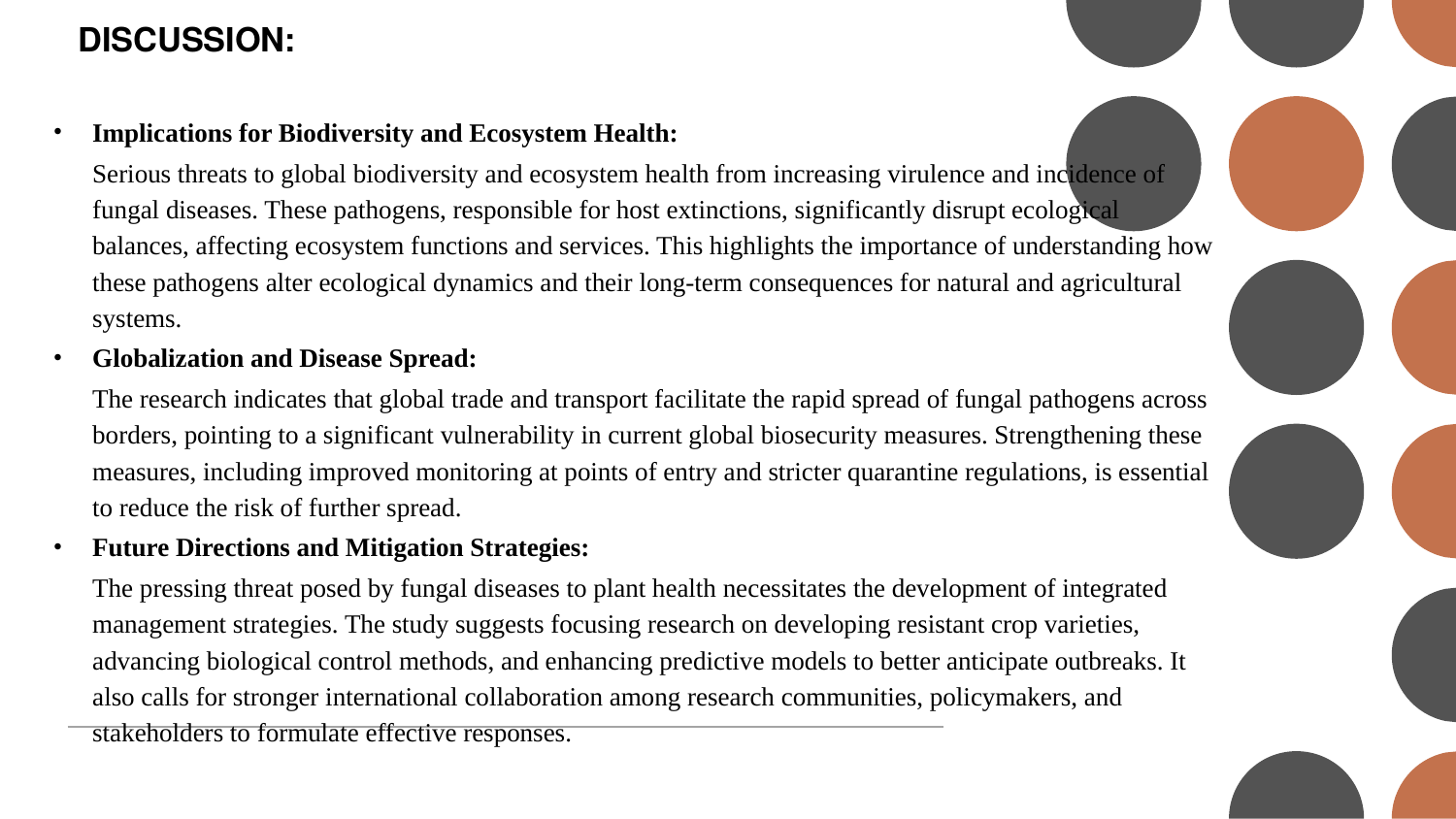

# DISCUSSION:
Implications for Biodiversity and Ecosystem Health:
Serious threats to global biodiversity and ecosystem health from increasing virulence and incidence of fungal diseases. These pathogens, responsible for host extinctions, significantly disrupt ecological balances, affecting ecosystem functions and services. This highlights the importance of understanding how these pathogens alter ecological dynamics and their long-term consequences for natural and agricultural systems.
Globalization and Disease Spread:
The research indicates that global trade and transport facilitate the rapid spread of fungal pathogens across borders, pointing to a significant vulnerability in current global biosecurity measures. Strengthening these measures, including improved monitoring at points of entry and stricter quarantine regulations, is essential to reduce the risk of further spread.
Future Directions and Mitigation Strategies:
The pressing threat posed by fungal diseases to plant health necessitates the development of integrated management strategies. The study suggests focusing research on developing resistant crop varieties, advancing biological control methods, and enhancing predictive models to better anticipate outbreaks. It also calls for stronger international collaboration among research communities, policymakers, and stakeholders to formulate effective responses.